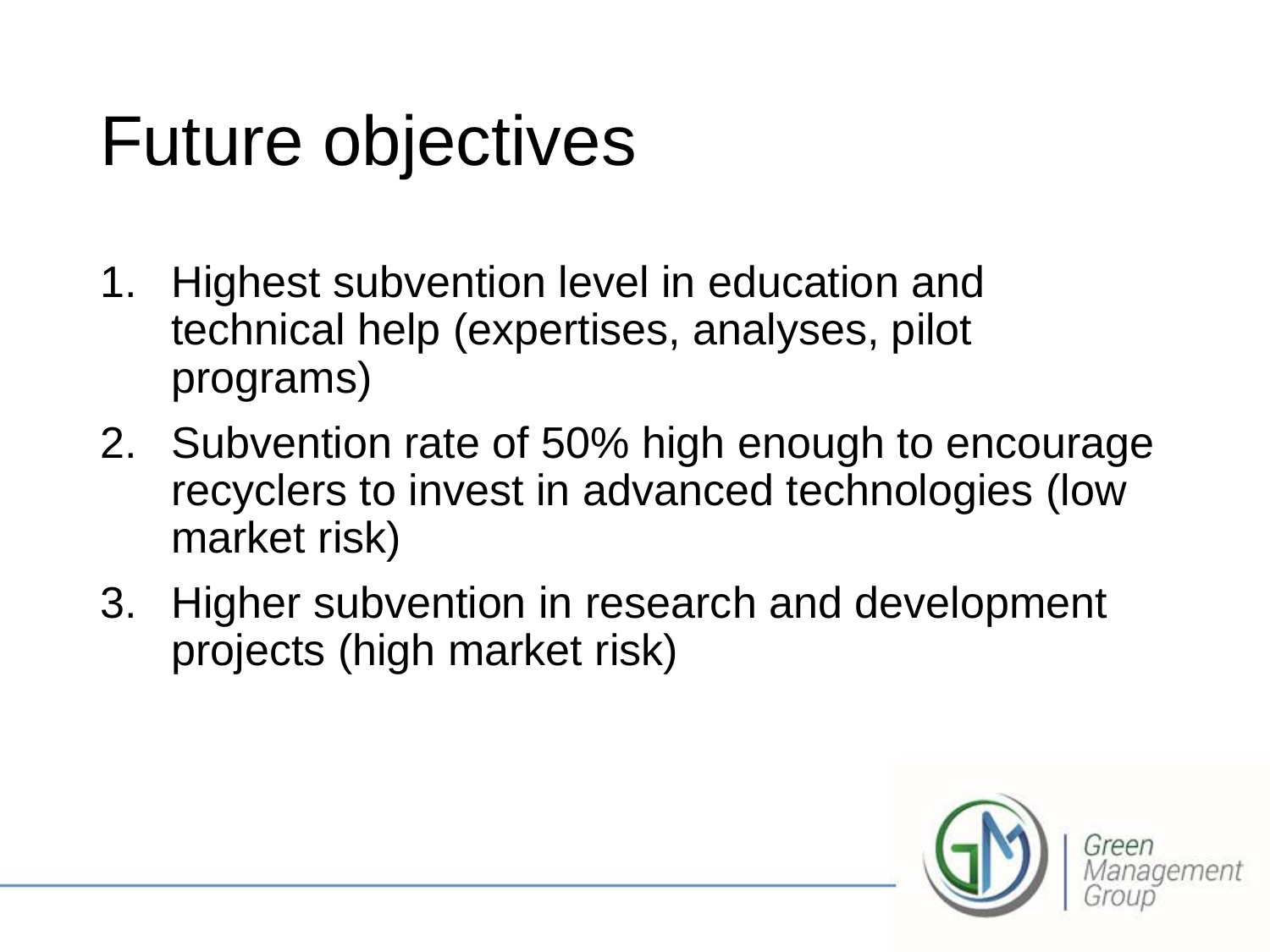

# Future objectives
Highest subvention level in education and technical help (expertises, analyses, pilot programs)
Subvention rate of 50% high enough to encourage recyclers to invest in advanced technologies (low market risk)
Higher subvention in research and development projects (high market risk)